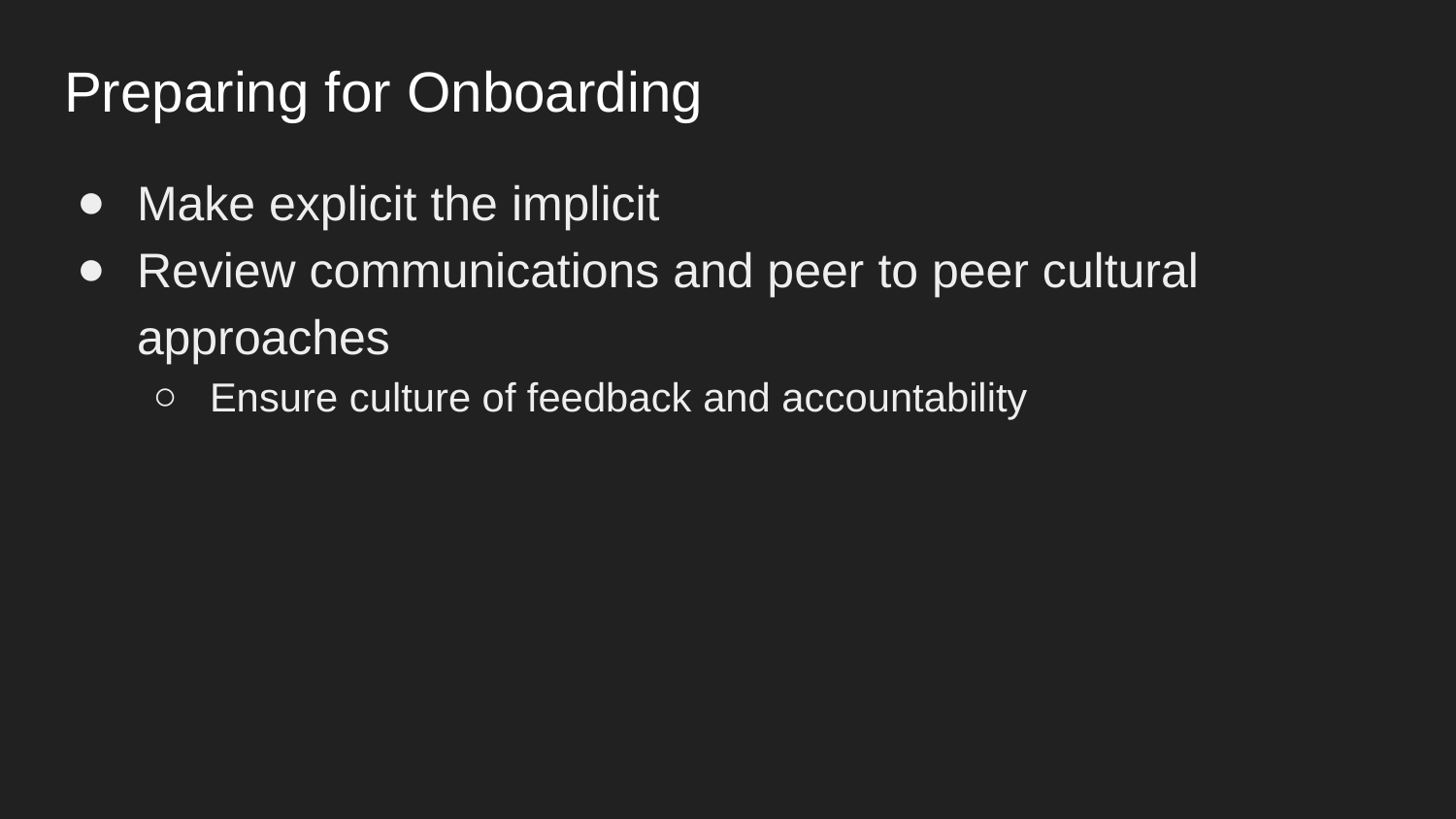

# Preparing for Onboarding
Make explicit the implicit
Review communications and peer to peer cultural approaches
Ensure culture of feedback and accountability